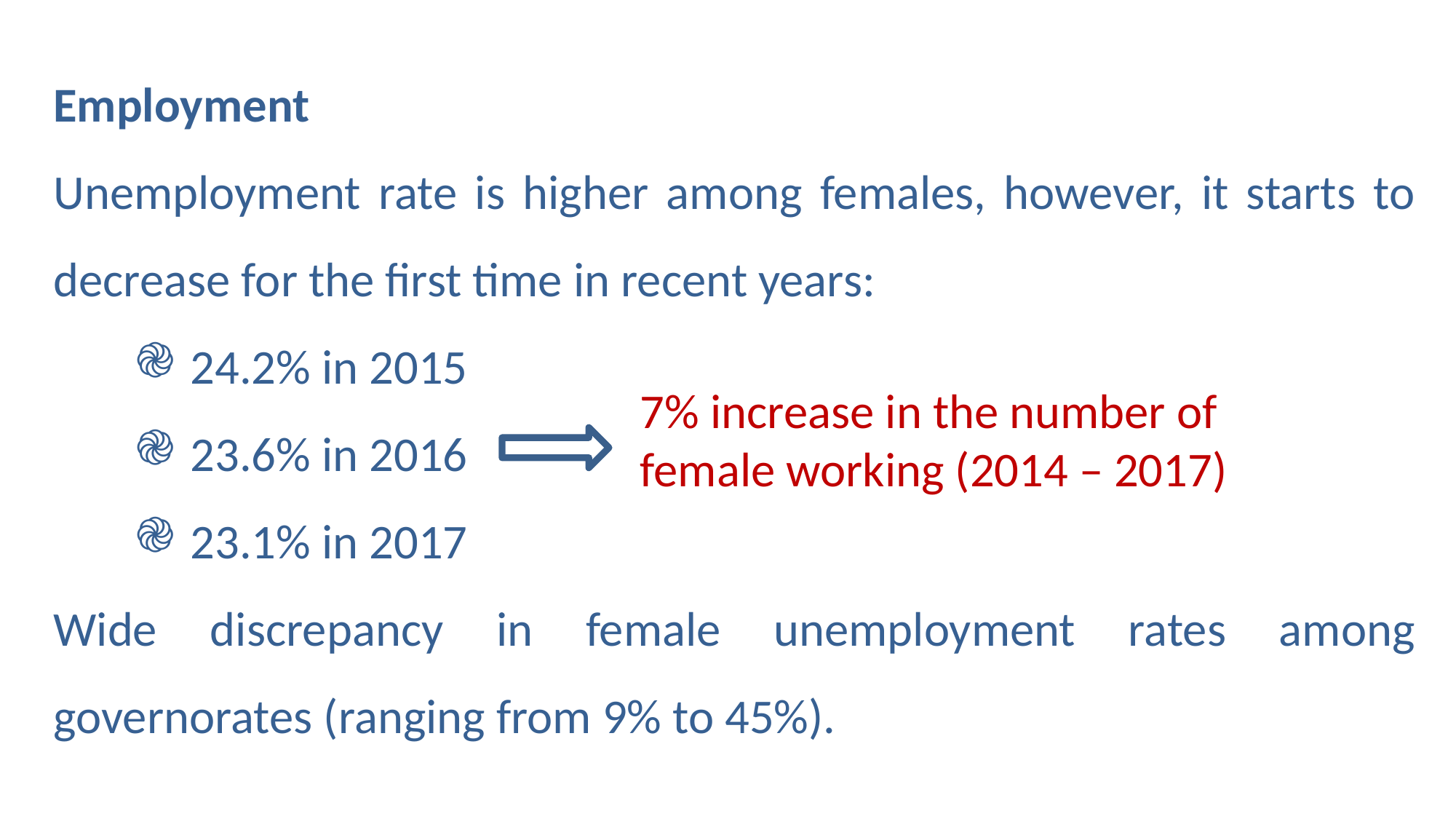

Employment
Unemployment rate is higher among females, however, it starts to decrease for the first time in recent years:
24.2% in 2015
23.6% in 2016
23.1% in 2017
Wide discrepancy in female unemployment rates among governorates (ranging from 9% to 45%).
7% increase in the number of female working (2014 – 2017)